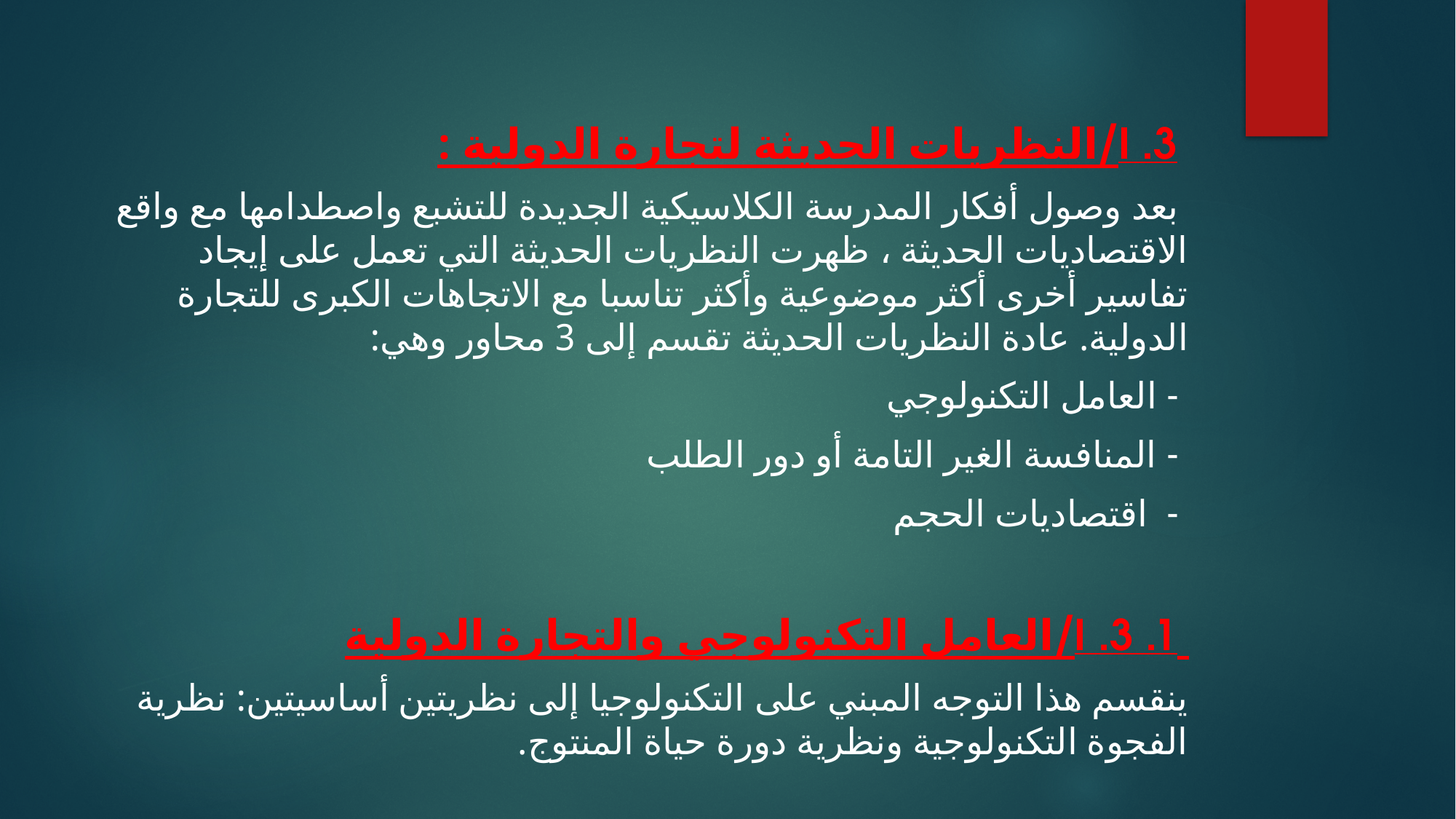

I .3/النظريات الحديثة لتجارة الدولية :
 بعد وصول أفكار المدرسة الكلاسيكية الجديدة للتشبع واصطدامها مع واقع الاقتصاديات الحديثة ، ظهرت النظريات الحديثة التي تعمل على إيجاد تفاسير أخرى أكثر موضوعية وأكثر تناسبا مع الاتجاهات الكبرى للتجارة الدولية. عادة النظريات الحديثة تقسم إلى 3 محاور وهي:
 - العامل التكنولوجي
 - المنافسة الغير التامة أو دور الطلب
 -  اقتصاديات الحجم

 I .3 .1/العامل التكنولوجي والتجارة الدولية
ينقسم هذا التوجه المبني على التكنولوجيا إلى نظريتين أساسيتين: نظرية الفجوة التكنولوجية ونظرية دورة حياة المنتوج.